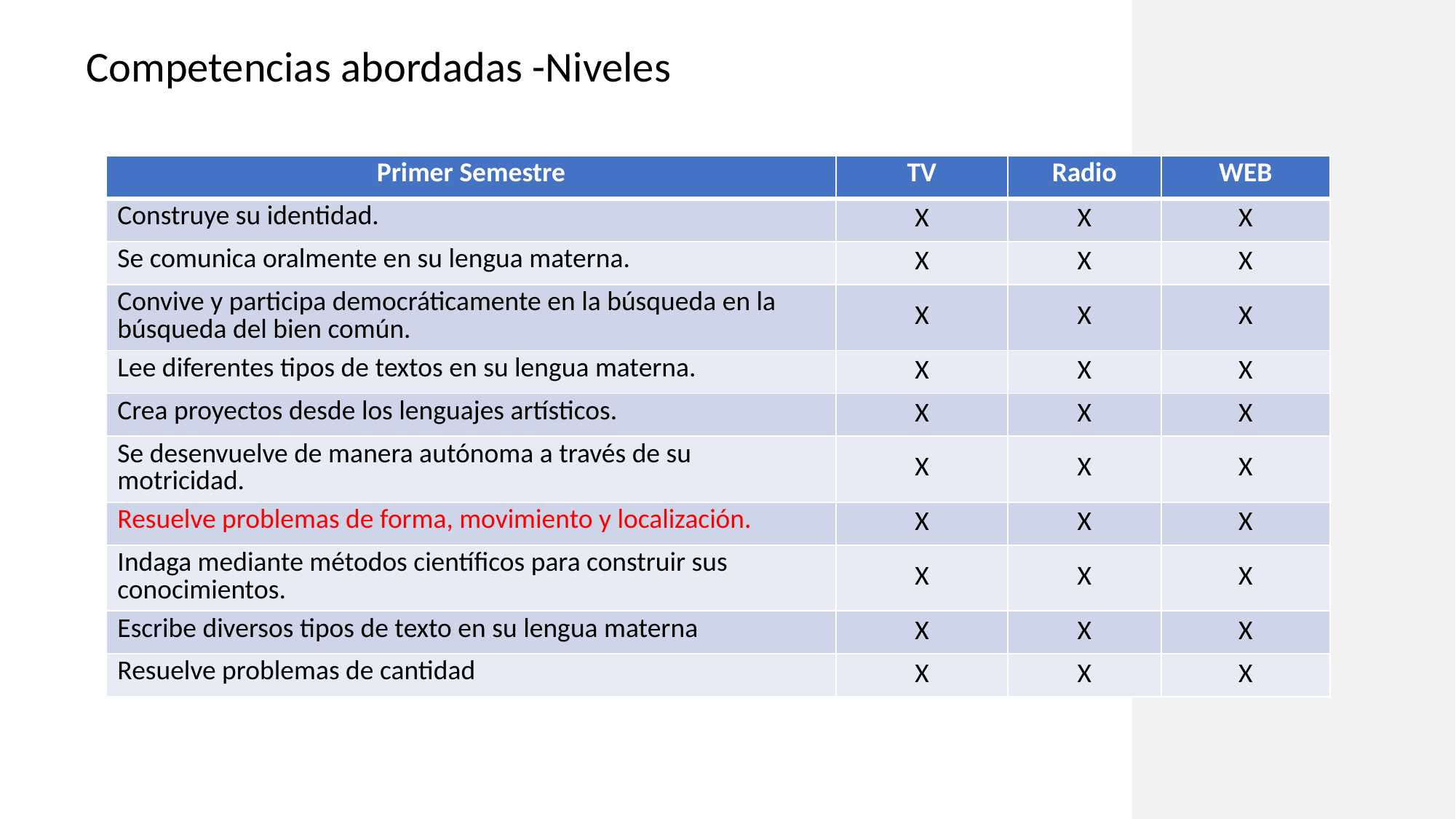

#
Competencias abordadas -Niveles
| Primer Semestre | TV | Radio | WEB |
| --- | --- | --- | --- |
| Construye su identidad. | X | X | X |
| Se comunica oralmente en su lengua materna. | X | X | X |
| Convive y participa democráticamente en la búsqueda en la búsqueda del bien común. | X | X | X |
| Lee diferentes tipos de textos en su lengua materna. | X | X | X |
| Crea proyectos desde los lenguajes artísticos. | X | X | X |
| Se desenvuelve de manera autónoma a través de su motricidad. | X | X | X |
| Resuelve problemas de forma, movimiento y localización. | X | X | X |
| Indaga mediante métodos científicos para construir sus conocimientos. | X | X | X |
| Escribe diversos tipos de texto en su lengua materna | X | X | X |
| Resuelve problemas de cantidad | X | X | X |